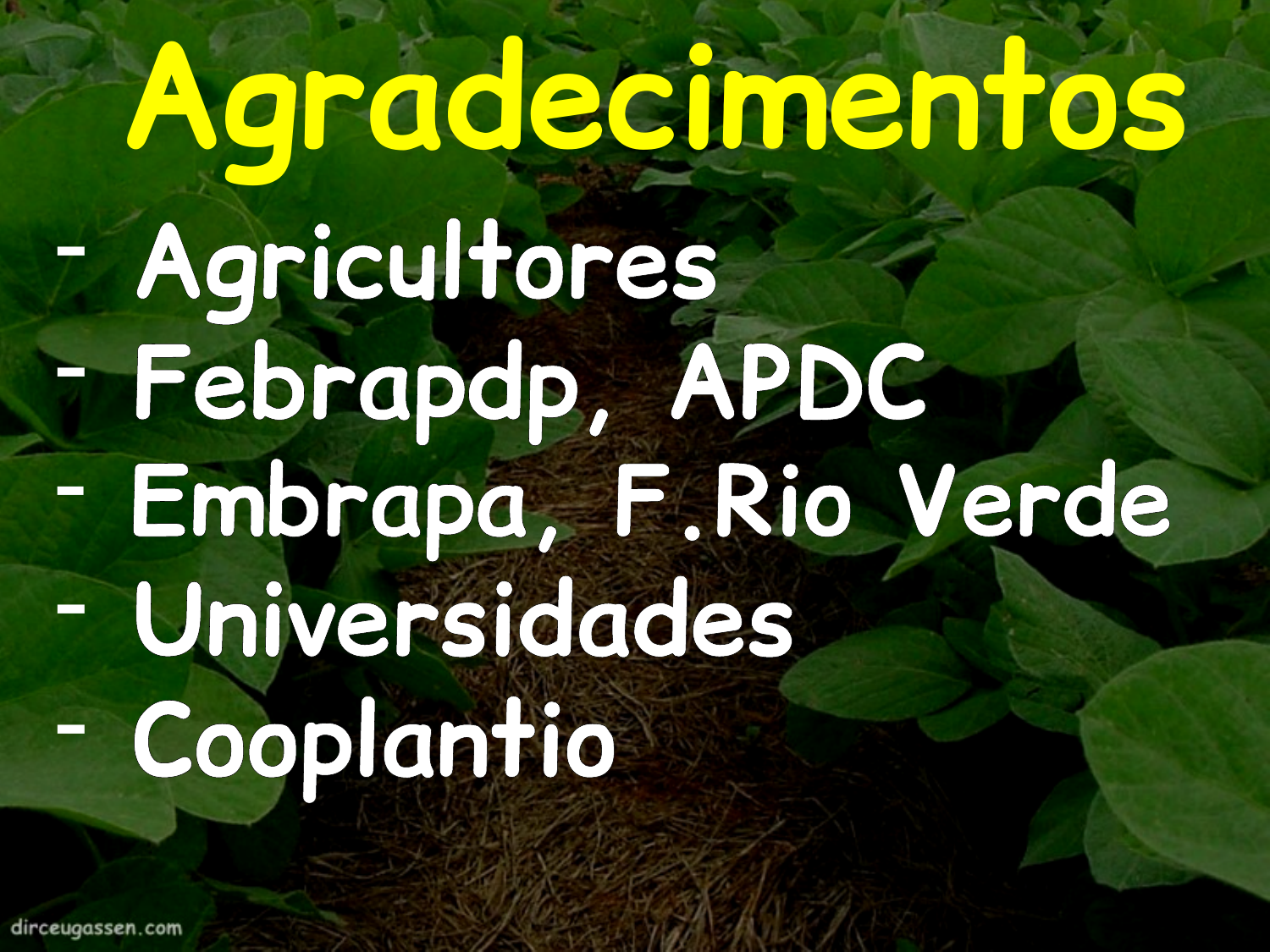

Agradecimentos
 Agricultores
 Febrapdp, APDC
 Embrapa, F.Rio Verde
 Universidades
 Cooplantio